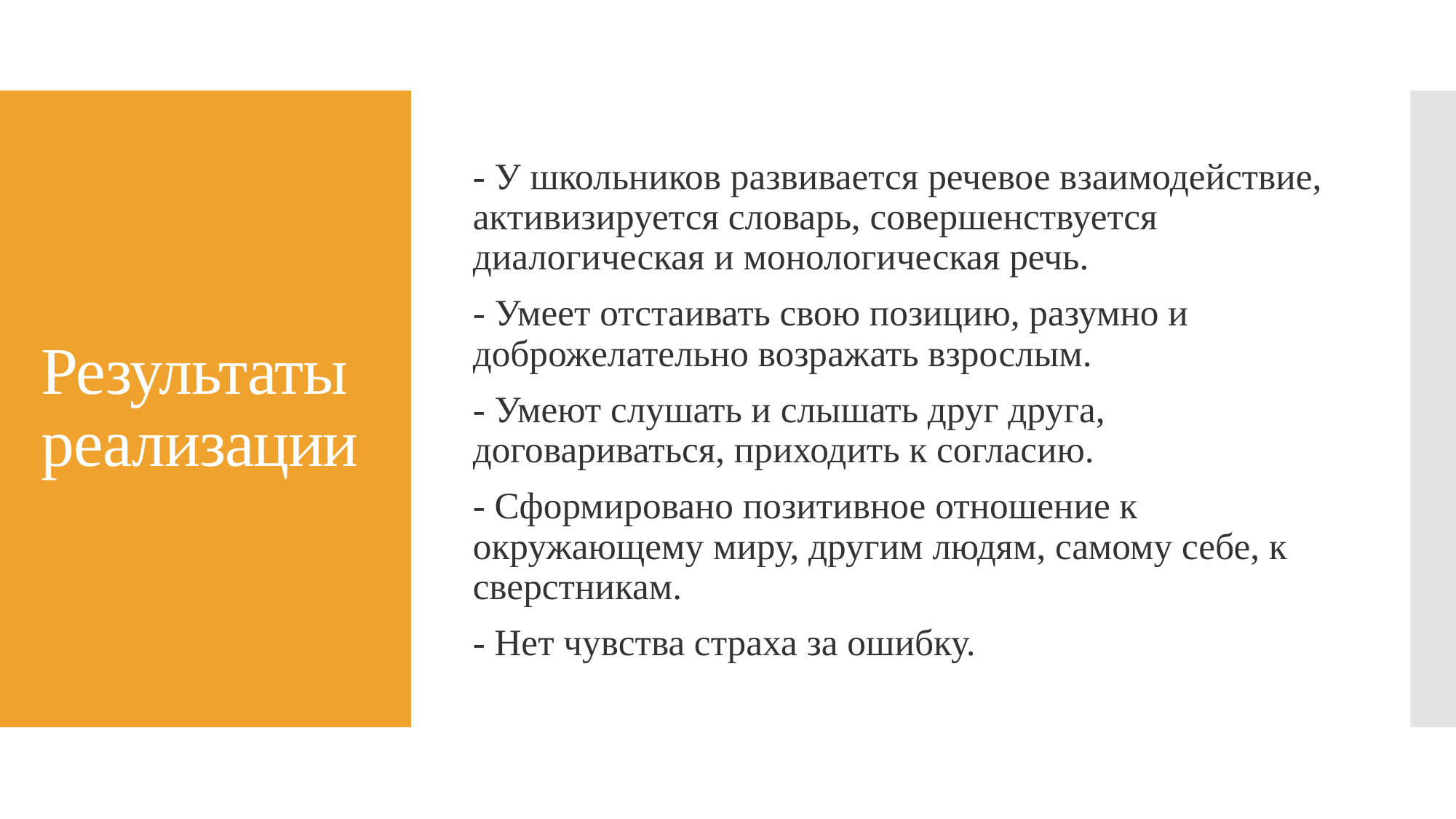

- У школьников развивается речевое взаимодействие, активизируется словарь, совершенствуется диалогическая и монологическая речь.
- Умеет отстаивать свою позицию, разумно и доброжелательно возражать взрослым.
- Умеют слушать и слышать друг друга, договариваться, приходить к согласию.
- Сформировано позитивное отношение к окружающему миру, другим людям, самому себе, к сверстникам.
- Нет чувства страха за ошибку.

# Результаты реализации